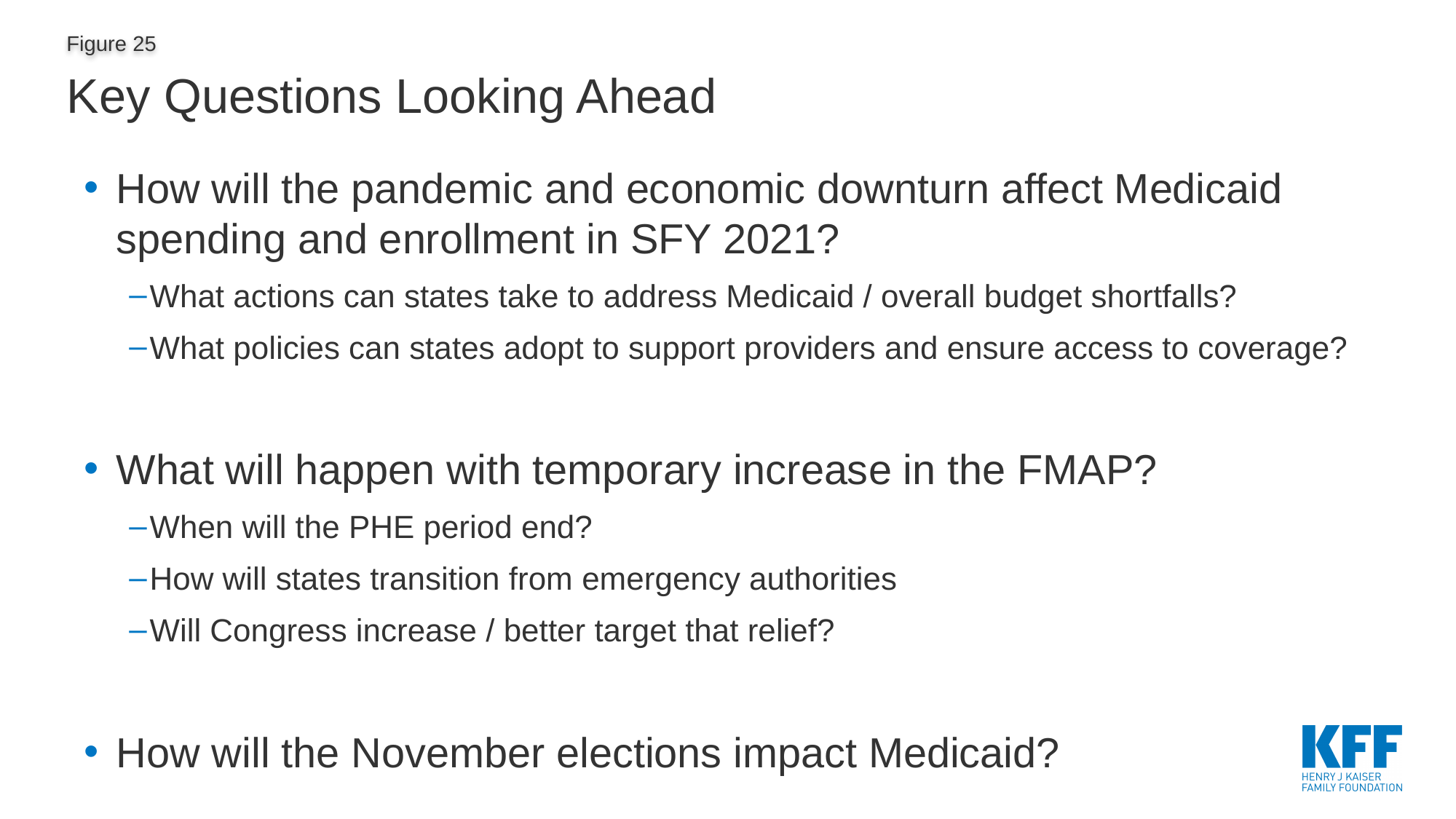

# Key Questions Looking Ahead
How will the pandemic and economic downturn affect Medicaid spending and enrollment in SFY 2021?
What actions can states take to address Medicaid / overall budget shortfalls?
What policies can states adopt to support providers and ensure access to coverage?

What will happen with temporary increase in the FMAP?
When will the PHE period end?
How will states transition from emergency authorities
Will Congress increase / better target that relief?

How will the November elections impact Medicaid?